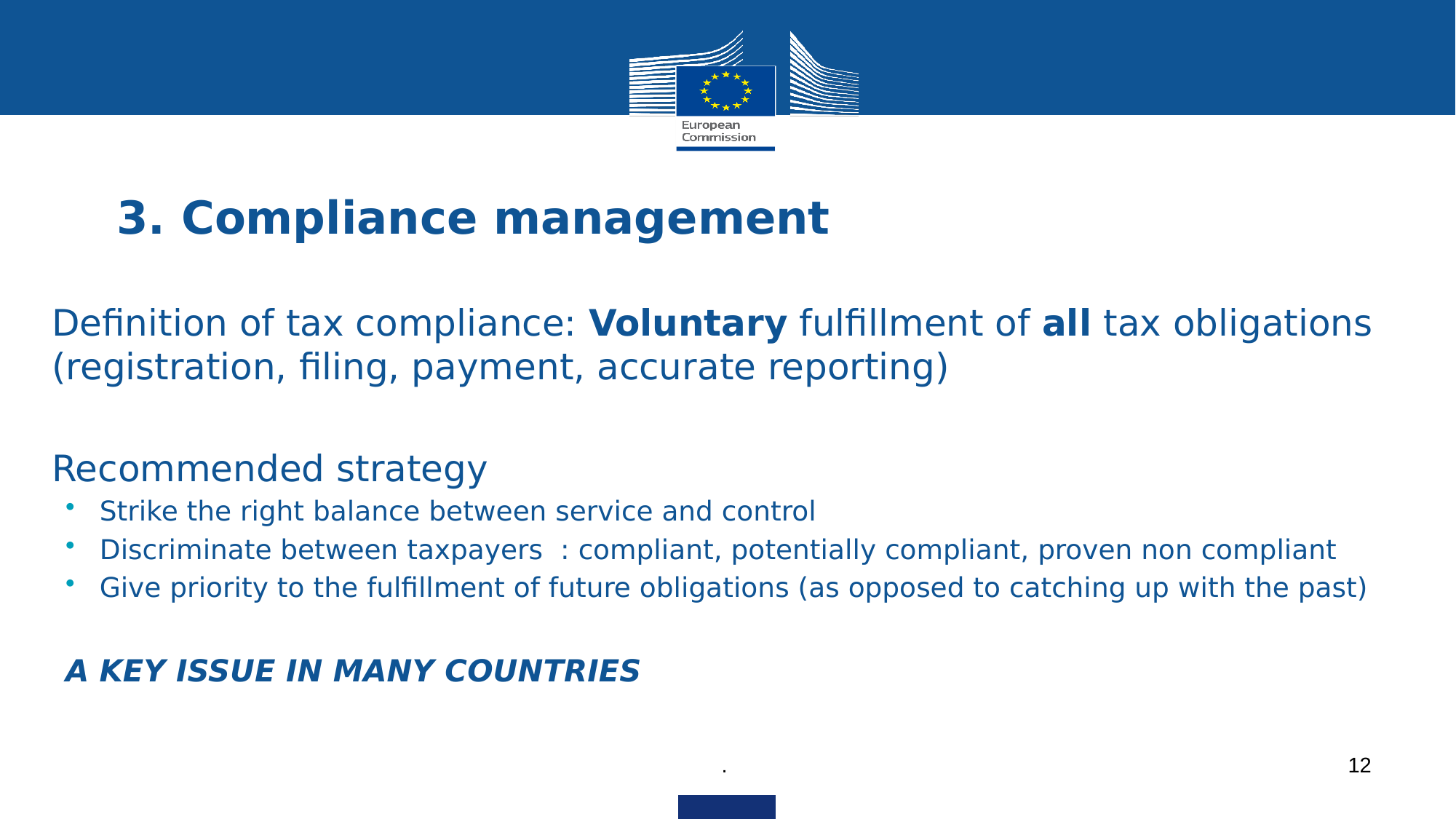

# 3. Compliance management
Definition of tax compliance: Voluntary fulfillment of all tax obligations (registration, filing, payment, accurate reporting)

Recommended strategy
Strike the right balance between service and control
Discriminate between taxpayers  : compliant, potentially compliant, proven non compliant
Give priority to the fulfillment of future obligations (as opposed to catching up with the past)

A KEY ISSUE IN MANY COUNTRIES

.
12